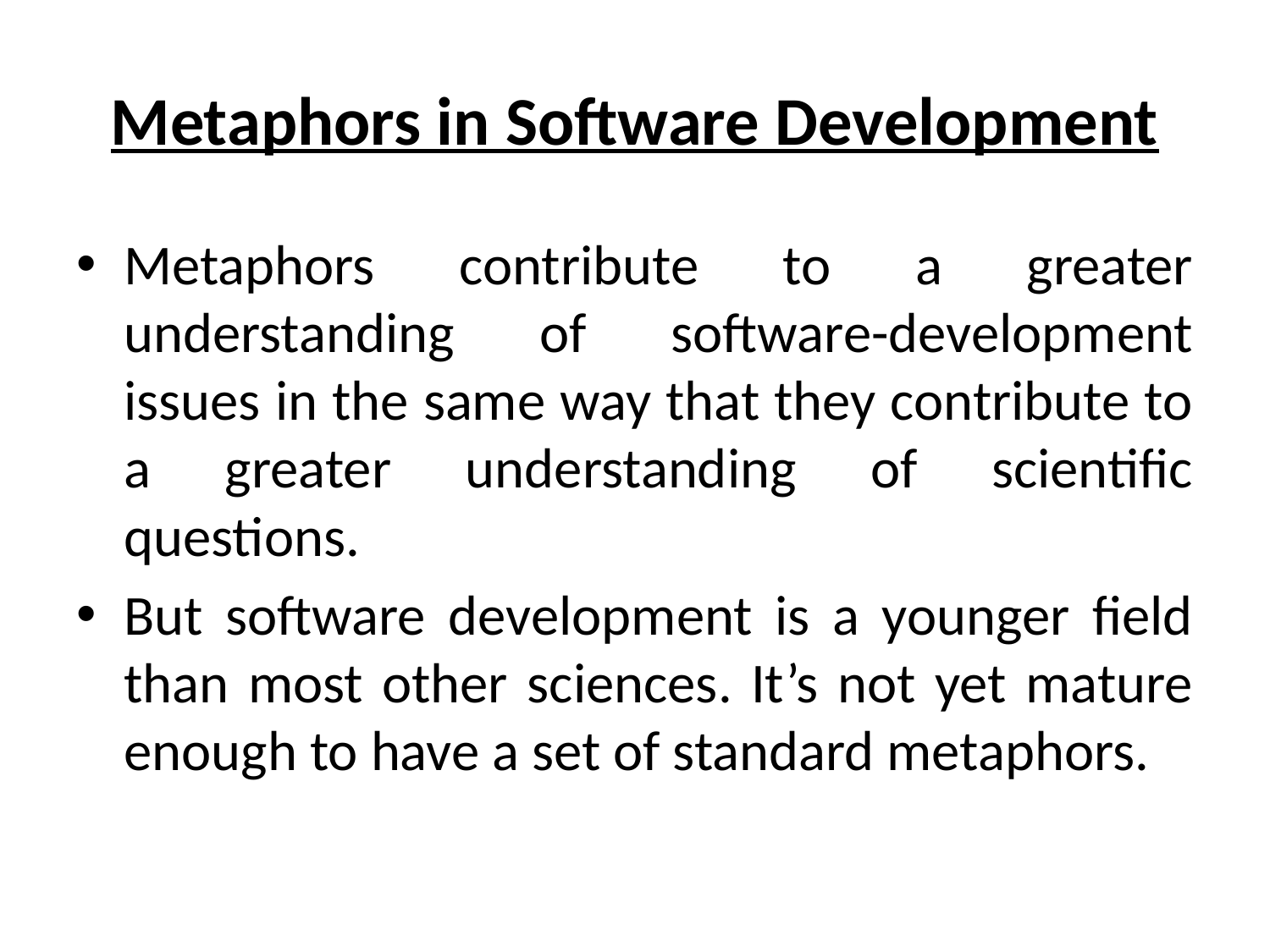

# Metaphors in Software Development
Metaphors contribute to a greater understanding of software-development issues in the same way that they contribute to a greater understanding of scientific questions.
But software development is a younger field than most other sciences. It’s not yet mature enough to have a set of standard metaphors.